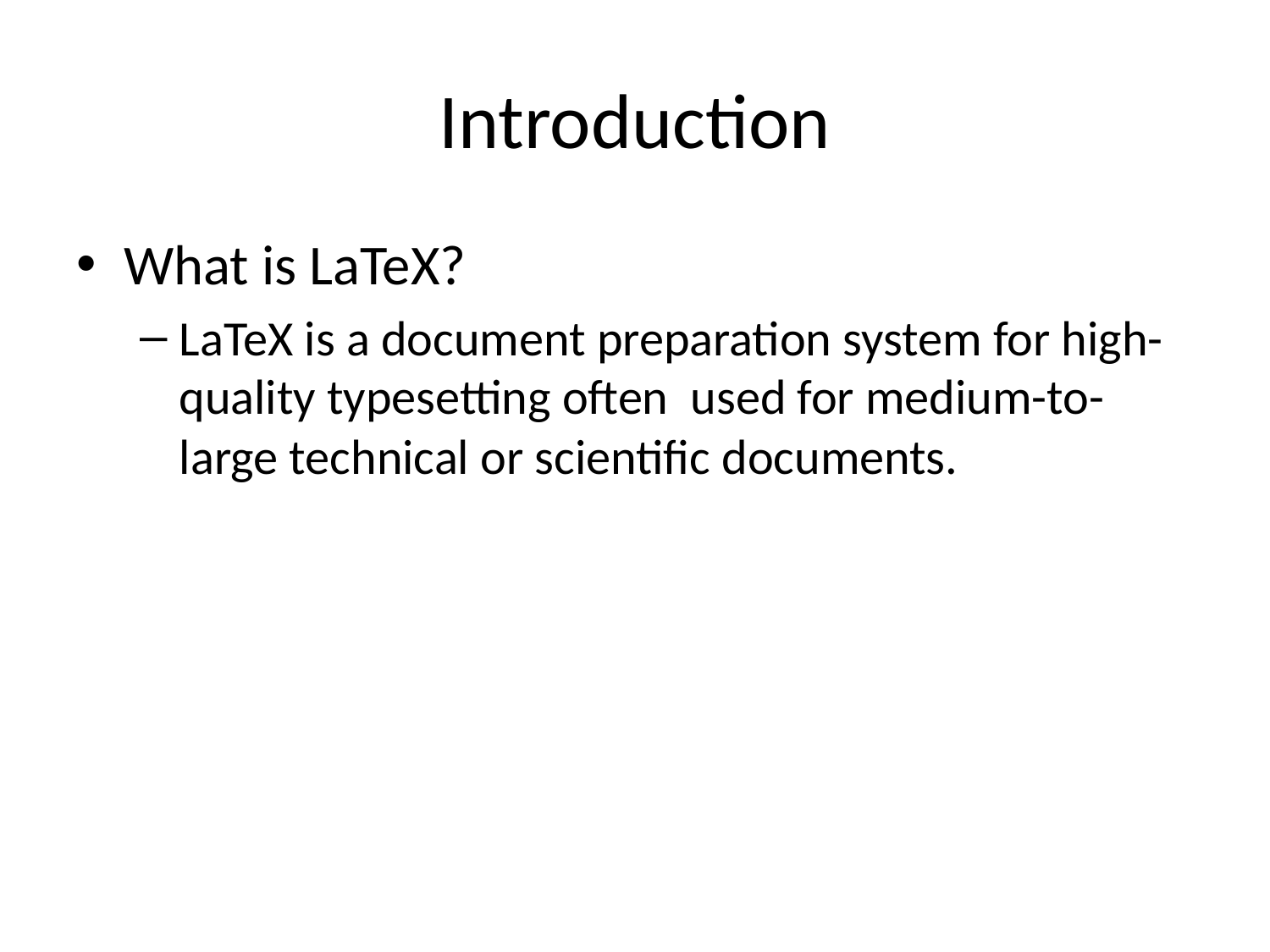

# Introduction
What is LaTeX?
LaTeX is a document preparation system for high-quality typesetting often  used for medium-to-large technical or scientific documents.